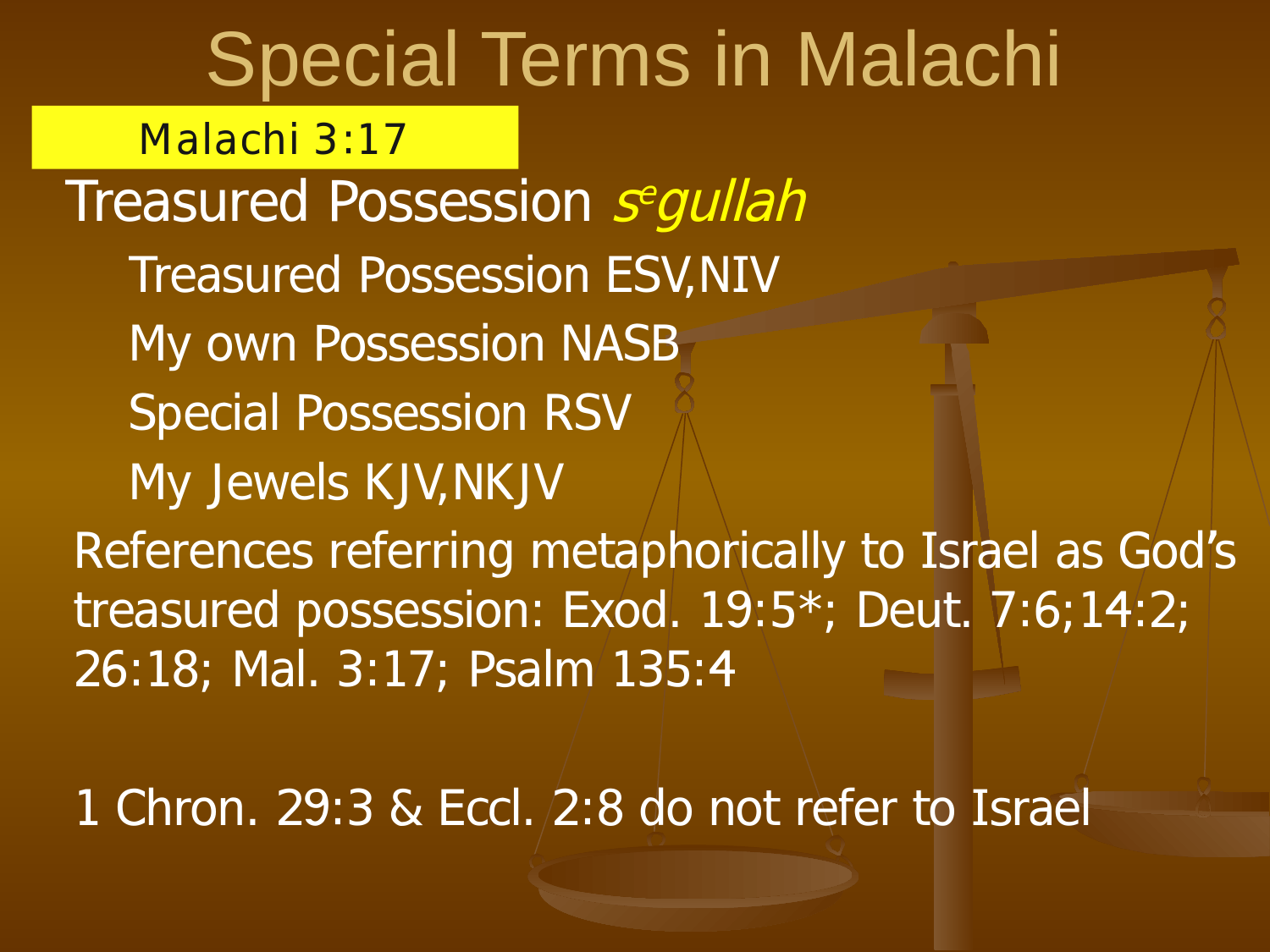

# Special Terms in Malachi
Malachi 3:17
Treasured Possession segullah
Treasured Possession ESV,NIV
My own Possession NASB
Special Possession RSV
My Jewels KJV,NKJV
References referring metaphorically to Israel as God’s treasured possession: Exod. 19:5*; Deut. 7:6;14:2; 26:18; Mal. 3:17; Psalm 135:4

1 Chron. 29:3 & Eccl. 2:8 do not refer to Israel